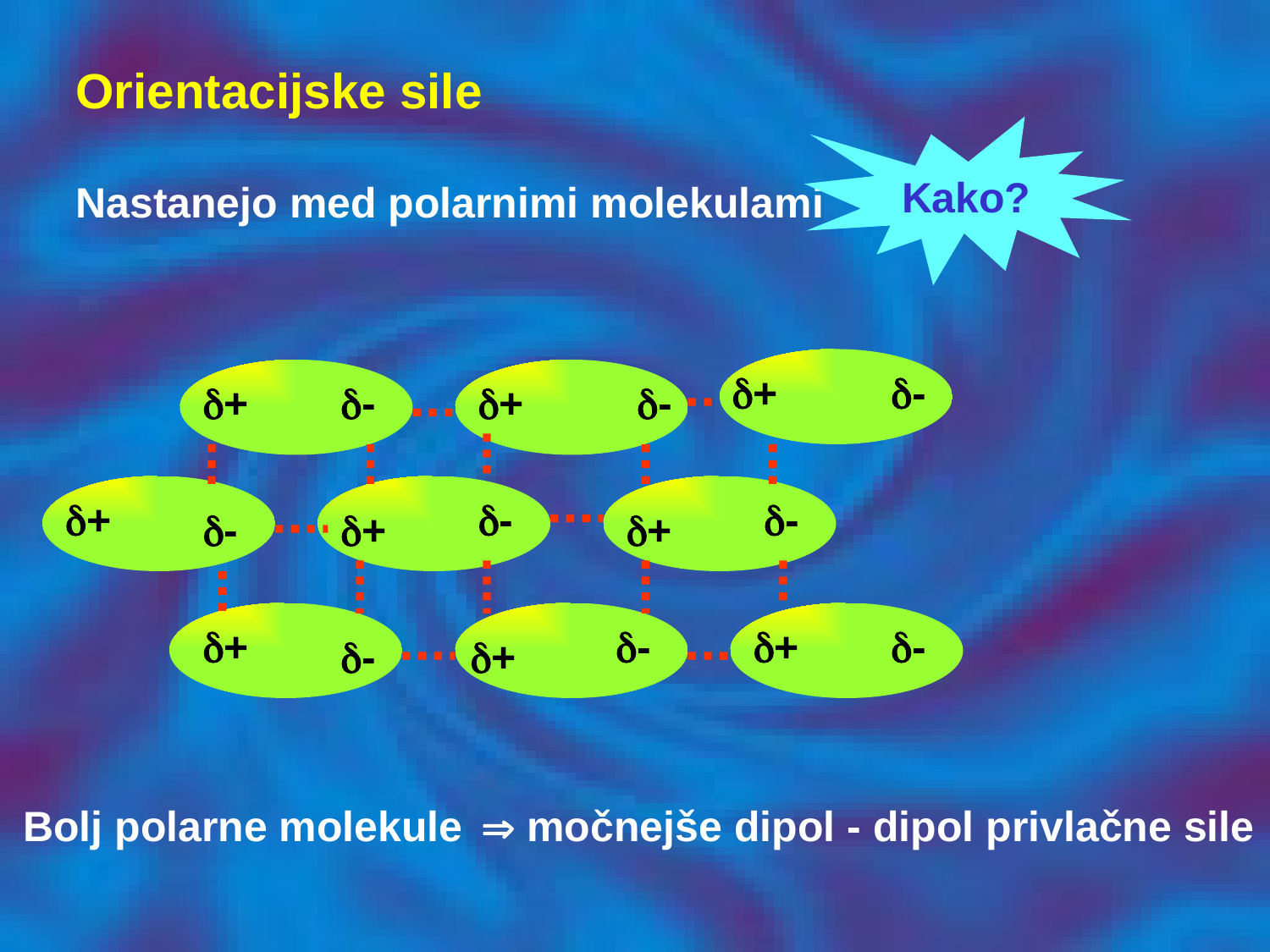

Orientacijske sile
Kako?
Nastanejo med polarnimi molekulami

δ+
δ-
δ+
δ-

δ-
δ-
δ+

δ-
δ+
δ-
δ+

δ+
δ-
δ+

δ+
δ-

δ+
δ-

Bolj polarne molekule
⇒ močnejše dipol - dipol privlačne sile